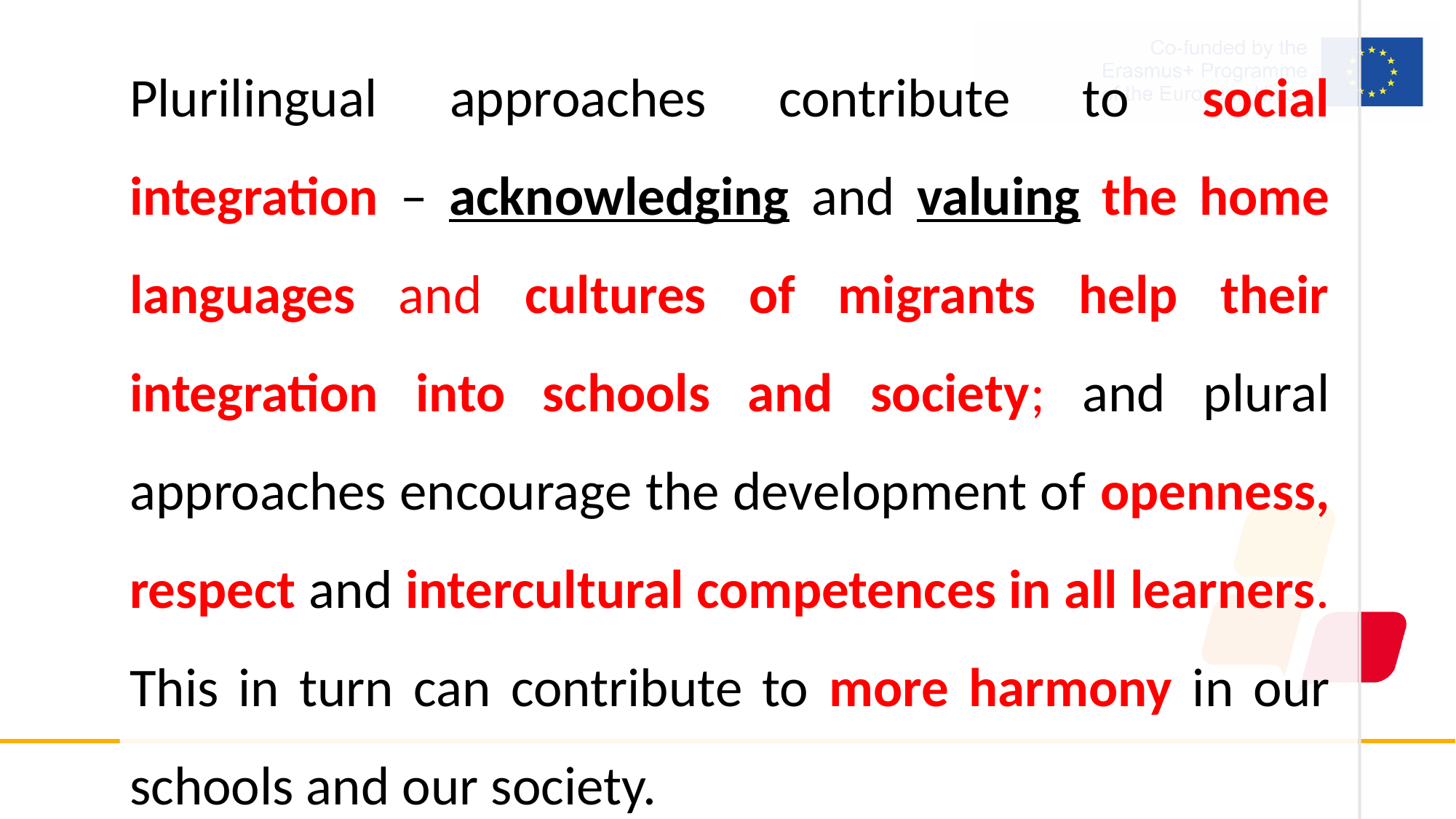

Plurilingual approaches contribute to social integration – acknowledging and valuing the home languages and cultures of migrants help their integration into schools and society; and plural approaches encourage the development of openness, respect and intercultural competences in all learners. This in turn can contribute to more harmony in our schools and our society.